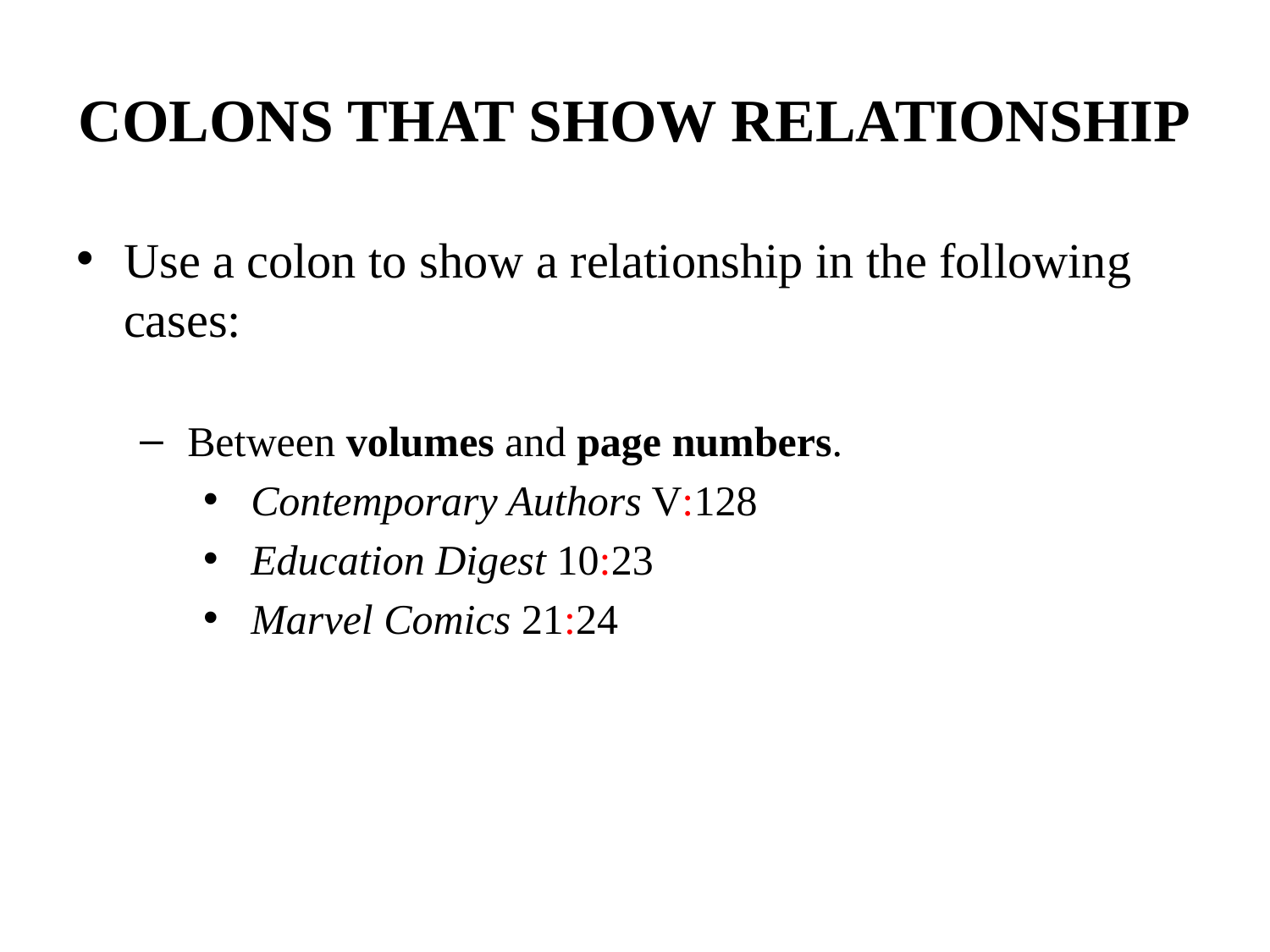

# COLONS THAT SHOW RELATIONSHIP
Use a colon to show a relationship in the following cases:

Between volumes and page numbers.
Contemporary Authors V:128
Education Digest 10:23
Marvel Comics 21:24